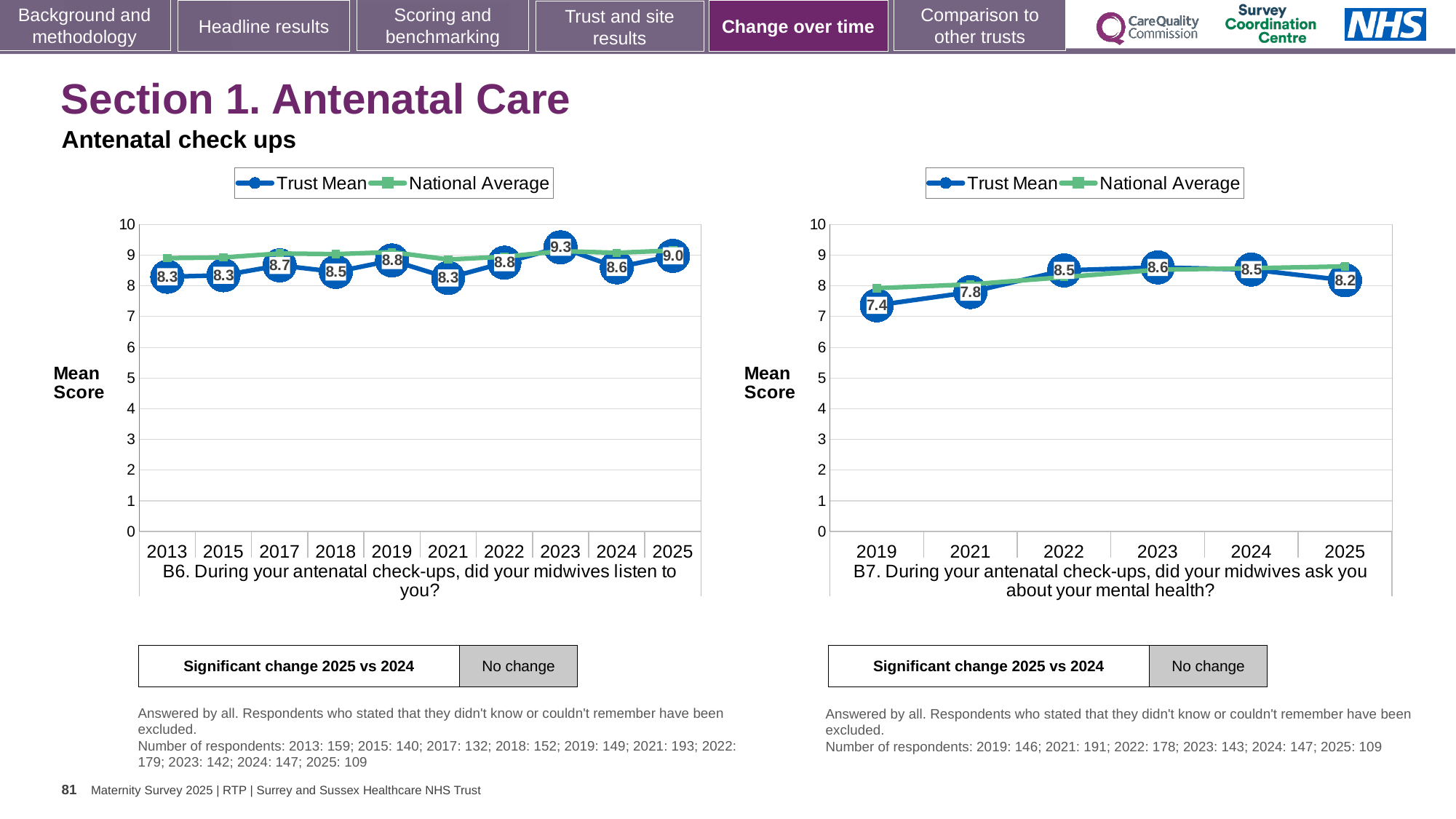

# Section 1. Antenatal Care
Antenatal check ups

### Chart

| Category | Trust Mean | National Average |
|---|---|---|
| 2013 | 8.295576496544141 | 8.902801936576772 |
| 2015 | 8.344335580110478 | 8.92484497911294 |
| 2017 | 8.667387235762652 | 9.052734871073152 |
| 2018 | 8.453717892005542 | 9.032405088324163 |
| 2019 | 8.82772565842849 | 9.097839628593407 |
| 2021 | 8.258831021814249 | 8.857213238461847 |
| 2022 | 8.754042684819542 | 8.947035466906678 |
| 2023 | 9.254379580476428 | 9.130909858102369 |
| 2024 | 8.60159320324659 | 9.075440304885204 |
| 2025 | 8.976412777497224 | 9.151026176494176 |

### Chart

| Category | Trust Mean | National Average |
|---|---|---|
| 2019 | 7.366747850602107 | 7.924643601426878 |
| 2021 | 7.796758328468207 | 8.048305481365063 |
| 2022 | 8.503646246856388 | 8.281842097983247 |
| 2023 | 8.60043157186062 | 8.524368097149862 |
| 2024 | 8.529817535747421 | 8.573580780811707 |
| 2025 | 8.181865122238644 | 8.633726128989599 |
| Significant change 2025 vs 2024 | No change |
| --- | --- |
| Significant change 2025 vs 2024 | No change |
| --- | --- |
Answered by all. Respondents who stated that they didn't know or couldn't remember have been excluded.
Number of respondents: 2013: 159; 2015: 140; 2017: 132; 2018: 152; 2019: 149; 2021: 193; 2022: 179; 2023: 142; 2024: 147; 2025: 109
Answered by all. Respondents who stated that they didn't know or couldn't remember have been excluded.
Number of respondents: 2019: 146; 2021: 191; 2022: 178; 2023: 143; 2024: 147; 2025: 109
81